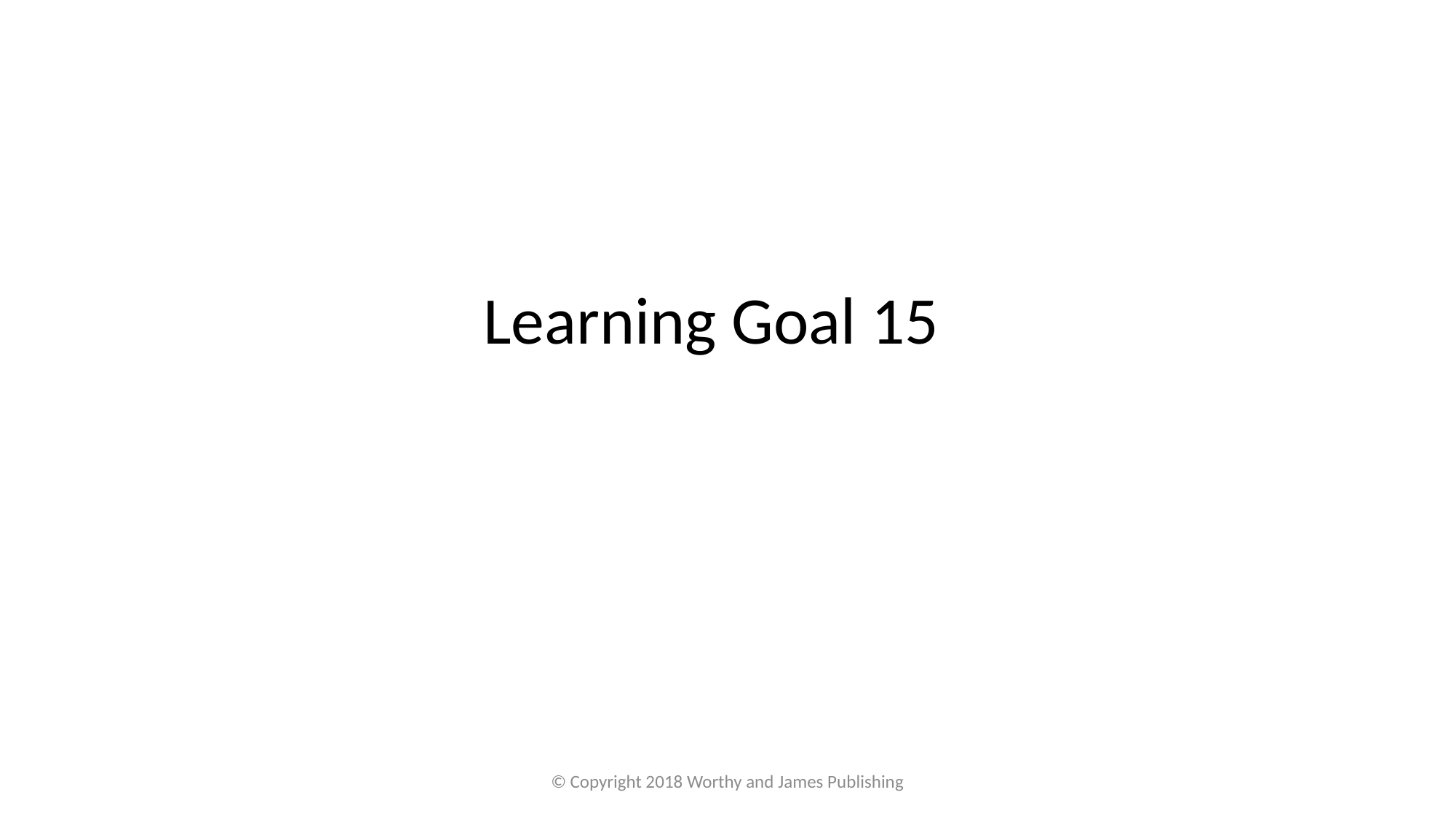

# Learning Goal 15
© Copyright 2018 Worthy and James Publishing